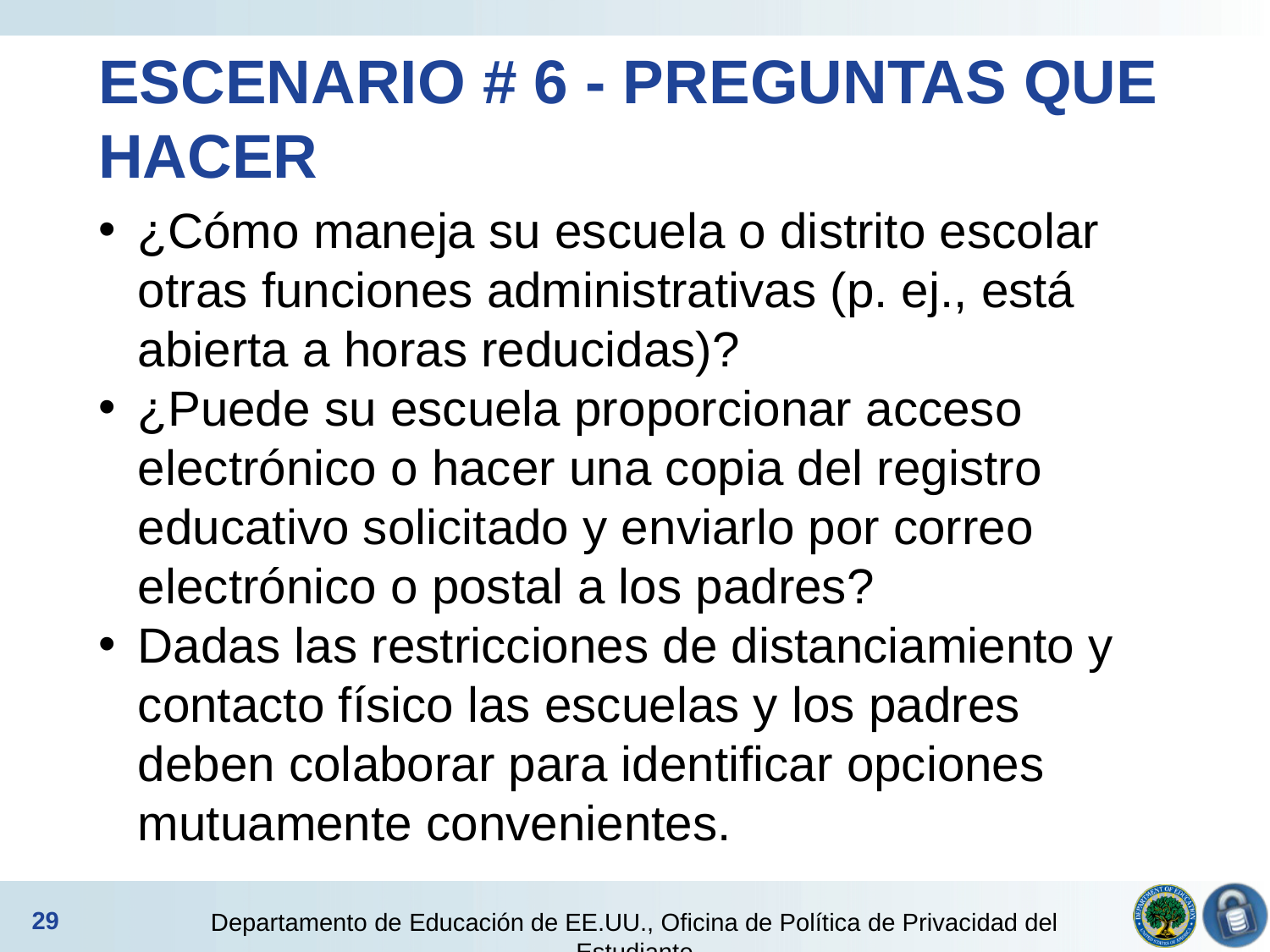

# ESCENARIO # 6 - PREGUNTAS QUE HACER
¿Cómo maneja su escuela o distrito escolar otras funciones administrativas (p. ej., está abierta a horas reducidas)?
¿Puede su escuela proporcionar acceso electrónico o hacer una copia del registro educativo solicitado y enviarlo por correo electrónico o postal a los padres?
Dadas las restricciones de distanciamiento y contacto físico las escuelas y los padres deben colaborar para identificar opciones mutuamente convenientes.
29
Departamento de Educación de EE.UU., Oficina de Política de Privacidad del Estudiante